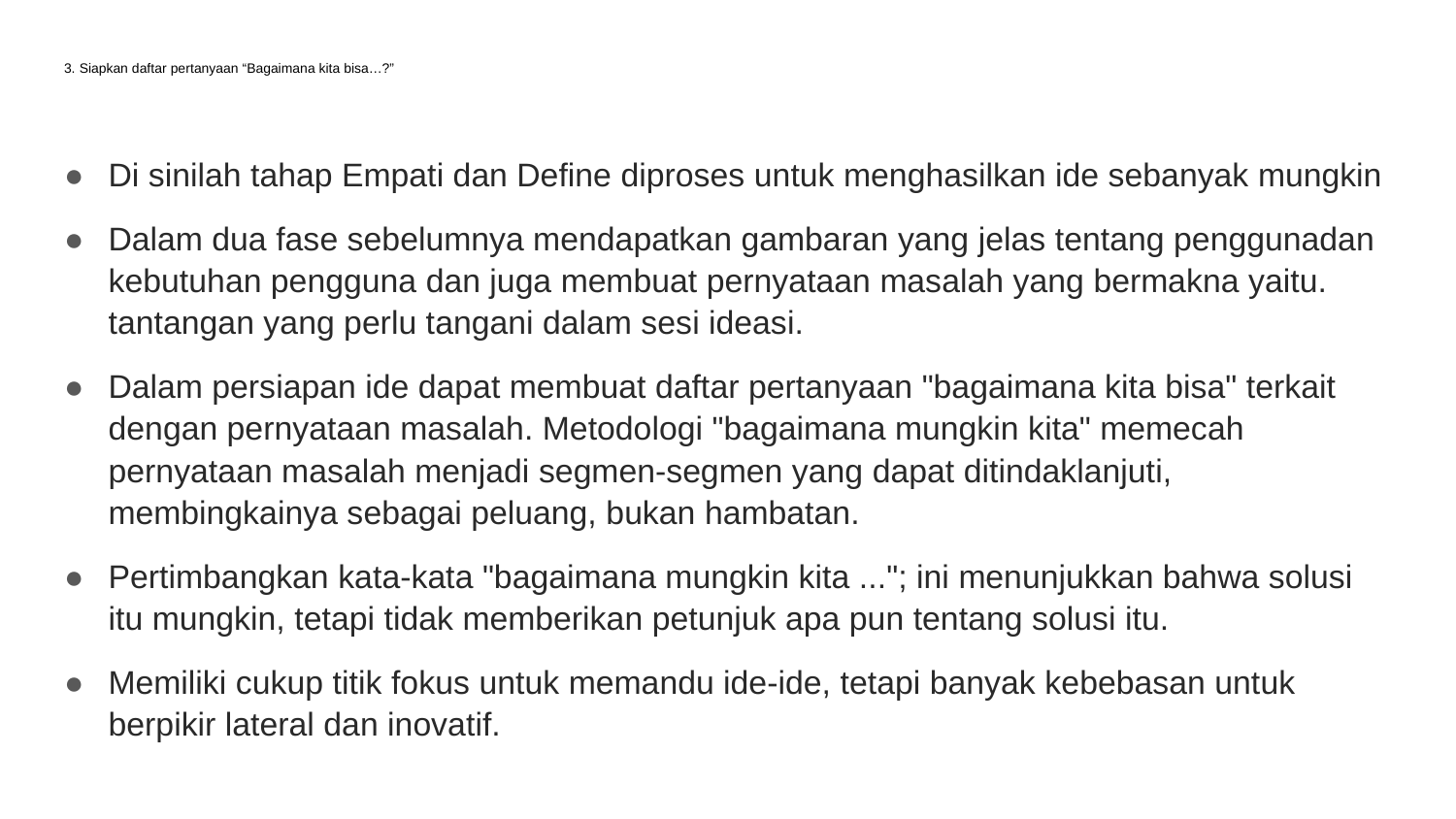

# 3. Siapkan daftar pertanyaan “Bagaimana kita bisa…?”
Di sinilah tahap Empati dan Define diproses untuk menghasilkan ide sebanyak mungkin
Dalam dua fase sebelumnya mendapatkan gambaran yang jelas tentang penggunadan kebutuhan pengguna dan juga membuat pernyataan masalah yang bermakna yaitu. tantangan yang perlu tangani dalam sesi ideasi.
Dalam persiapan ide dapat membuat daftar pertanyaan "bagaimana kita bisa" terkait dengan pernyataan masalah. Metodologi "bagaimana mungkin kita" memecah pernyataan masalah menjadi segmen-segmen yang dapat ditindaklanjuti, membingkainya sebagai peluang, bukan hambatan.
Pertimbangkan kata-kata "bagaimana mungkin kita ..."; ini menunjukkan bahwa solusi itu mungkin, tetapi tidak memberikan petunjuk apa pun tentang solusi itu.
Memiliki cukup titik fokus untuk memandu ide-ide, tetapi banyak kebebasan untuk berpikir lateral dan inovatif.